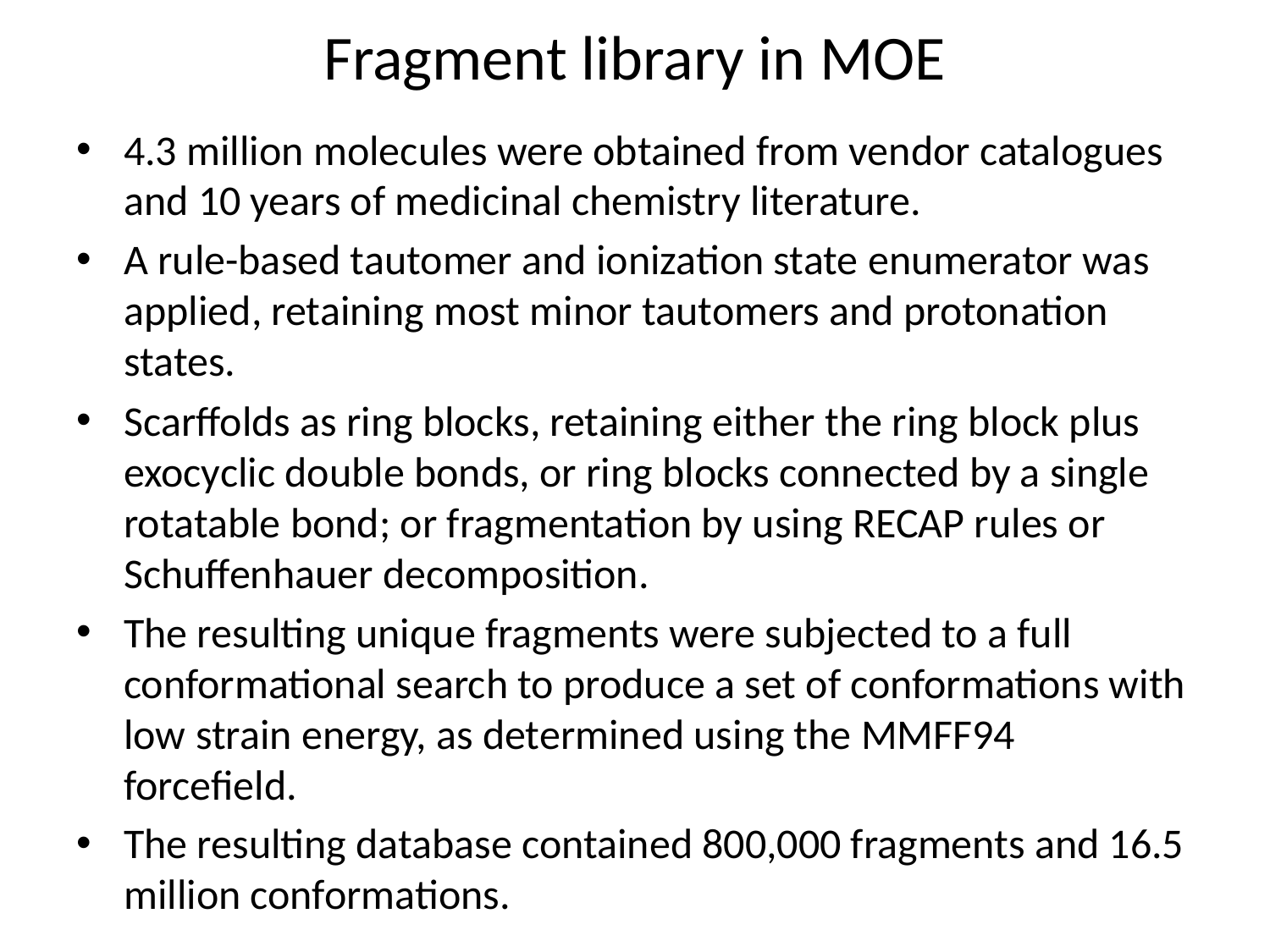

# Fragment library in MOE
4.3 million molecules were obtained from vendor catalogues and 10 years of medicinal chemistry literature.
A rule-based tautomer and ionization state enumerator was applied, retaining most minor tautomers and protonation states.
Scarffolds as ring blocks, retaining either the ring block plus exocyclic double bonds, or ring blocks connected by a single rotatable bond; or fragmentation by using RECAP rules or Schuffenhauer decomposition.
The resulting unique fragments were subjected to a full conformational search to produce a set of conformations with low strain energy, as determined using the MMFF94 forcefield.
The resulting database contained 800,000 fragments and 16.5 million conformations.